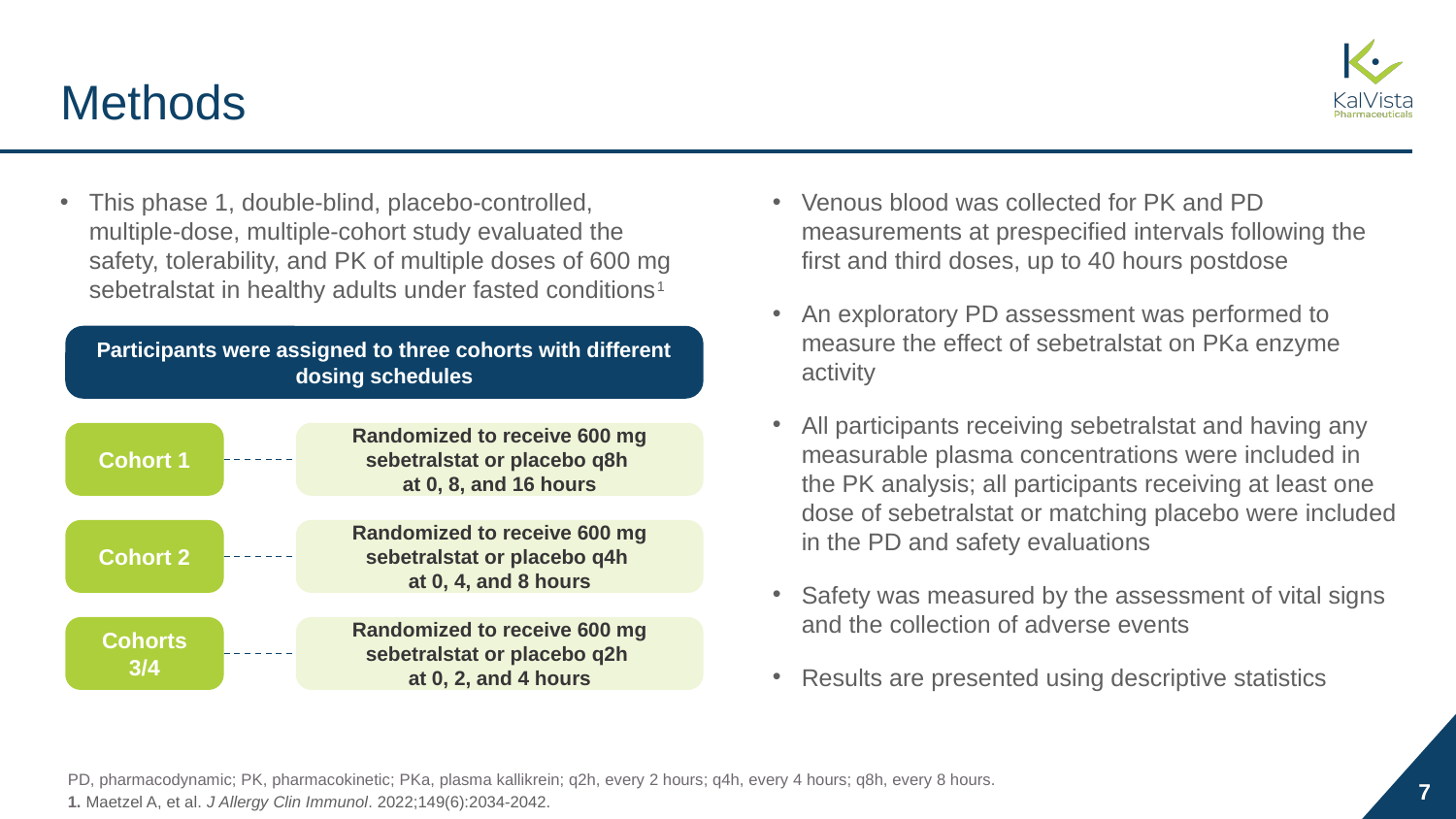

# Methods
This phase 1, double-blind, placebo-controlled, multiple-dose, multiple-cohort study evaluated the safety, tolerability, and PK of multiple doses of 600 mg sebetralstat in healthy adults under fasted conditions1
Venous blood was collected for PK and PD measurements at prespecified intervals following the first and third doses, up to 40 hours postdose
An exploratory PD assessment was performed to measure the effect of sebetralstat on PKa enzyme activity
All participants receiving sebetralstat and having any measurable plasma concentrations were included in the PK analysis; all participants receiving at least one dose of sebetralstat or matching placebo were included in the PD and safety evaluations
Safety was measured by the assessment of vital signs and the collection of adverse events
Results are presented using descriptive statistics
Participants were assigned to three cohorts with different dosing schedules
Cohort 1
Randomized to receive 600 mg sebetralstat or placebo q8h
at 0, 8, and 16 hours
Cohort 2
Randomized to receive 600 mg sebetralstat or placebo q4h
at 0, 4, and 8 hours
Cohorts 3/4
Randomized to receive 600 mg sebetralstat or placebo q2h
at 0, 2, and 4 hours
PD, pharmacodynamic; PK, pharmacokinetic; PKa, plasma kallikrein; q2h, every 2 hours; q4h, every 4 hours; q8h, every 8 hours.
1. Maetzel A, et al. J Allergy Clin Immunol. 2022;149(6):2034-2042.
7